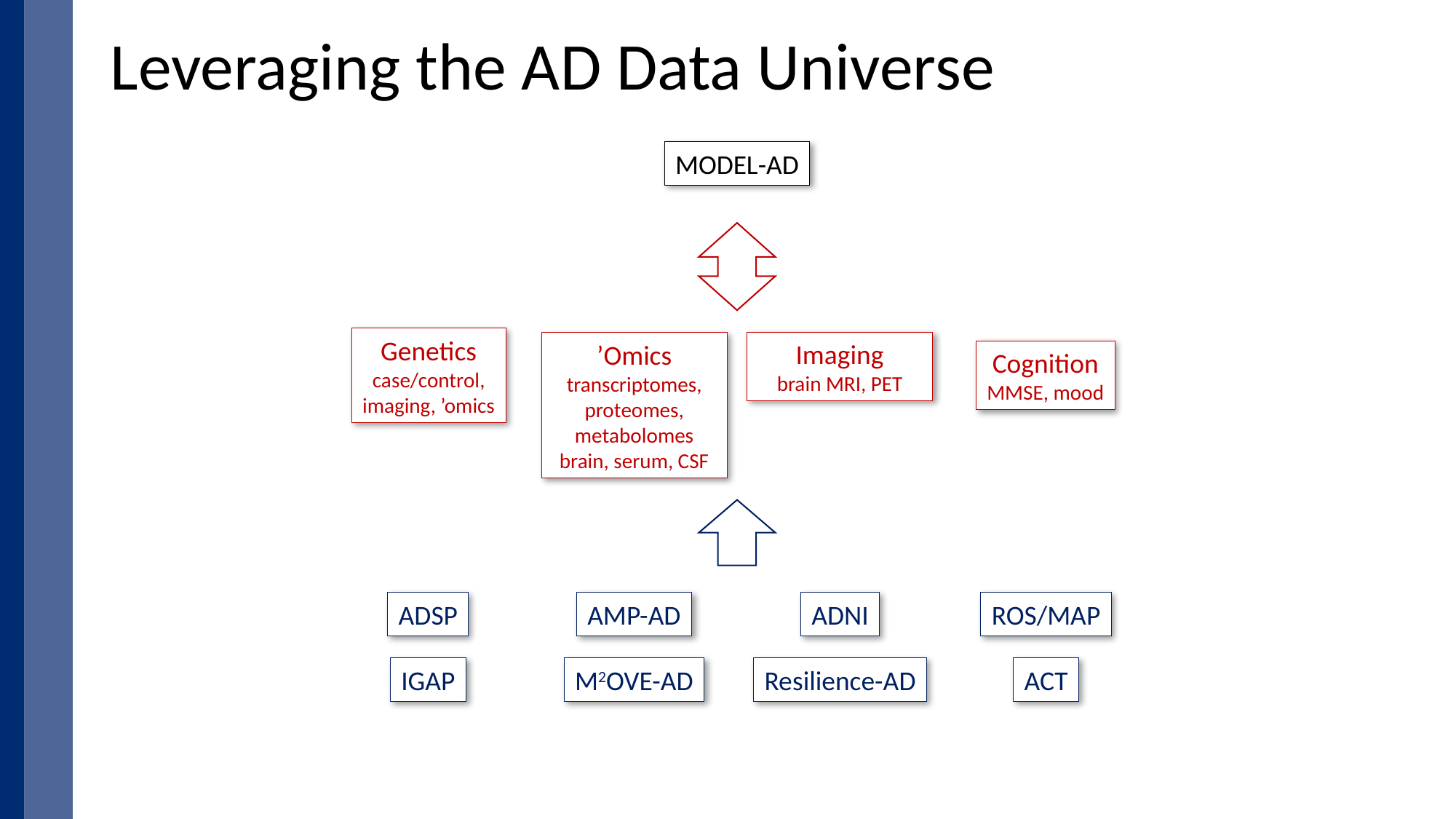

# Leveraging the AD Data Universe
MODEL-AD

Genetics
case/control,
imaging, ’omics
’Omics
transcriptomes, proteomes, metabolomes
brain, serum, CSF
Imaging
brain MRI, PET
Cognition
MMSE, mood

ADSP
AMP-AD
ADNI
ROS/MAP
IGAP
M2OVE-AD
Resilience-AD
ACT